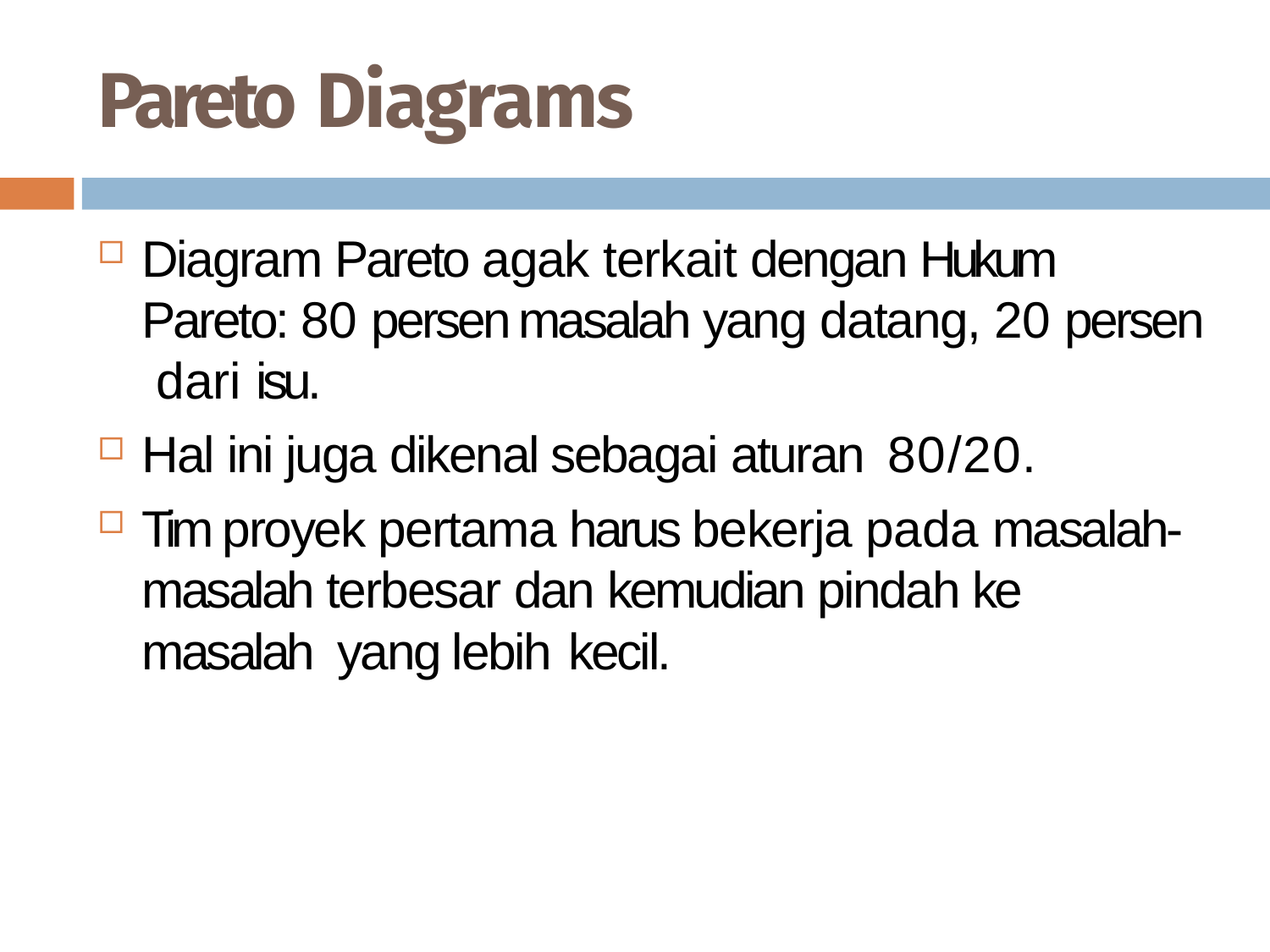

# Pareto Diagrams
Diagram Pareto agak terkait dengan Hukum  Pareto: 80 persen masalah yang datang, 20 persen  dari isu.
Hal ini juga dikenal sebagai aturan 80/20.
Tim proyek pertama harus bekerja pada masalah-  masalah terbesar dan kemudian pindah ke masalah  yang lebih kecil.